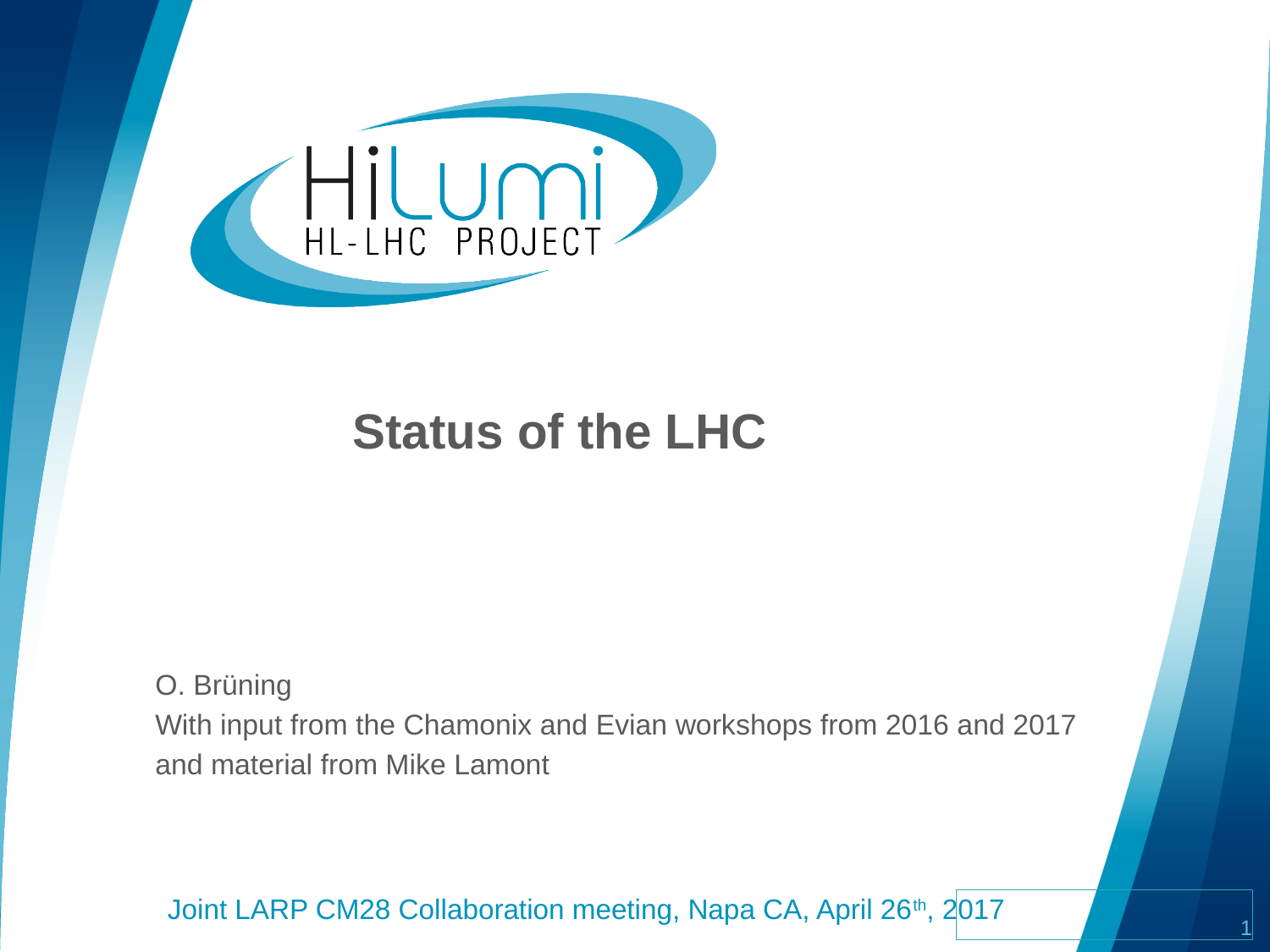

# Status of the LHC
O. Brüning
With input from the Chamonix and Evian workshops from 2016 and 2017
and material from Mike Lamont
1
Joint LARP CM28 Collaboration meeting, Napa CA, April 26th, 2017